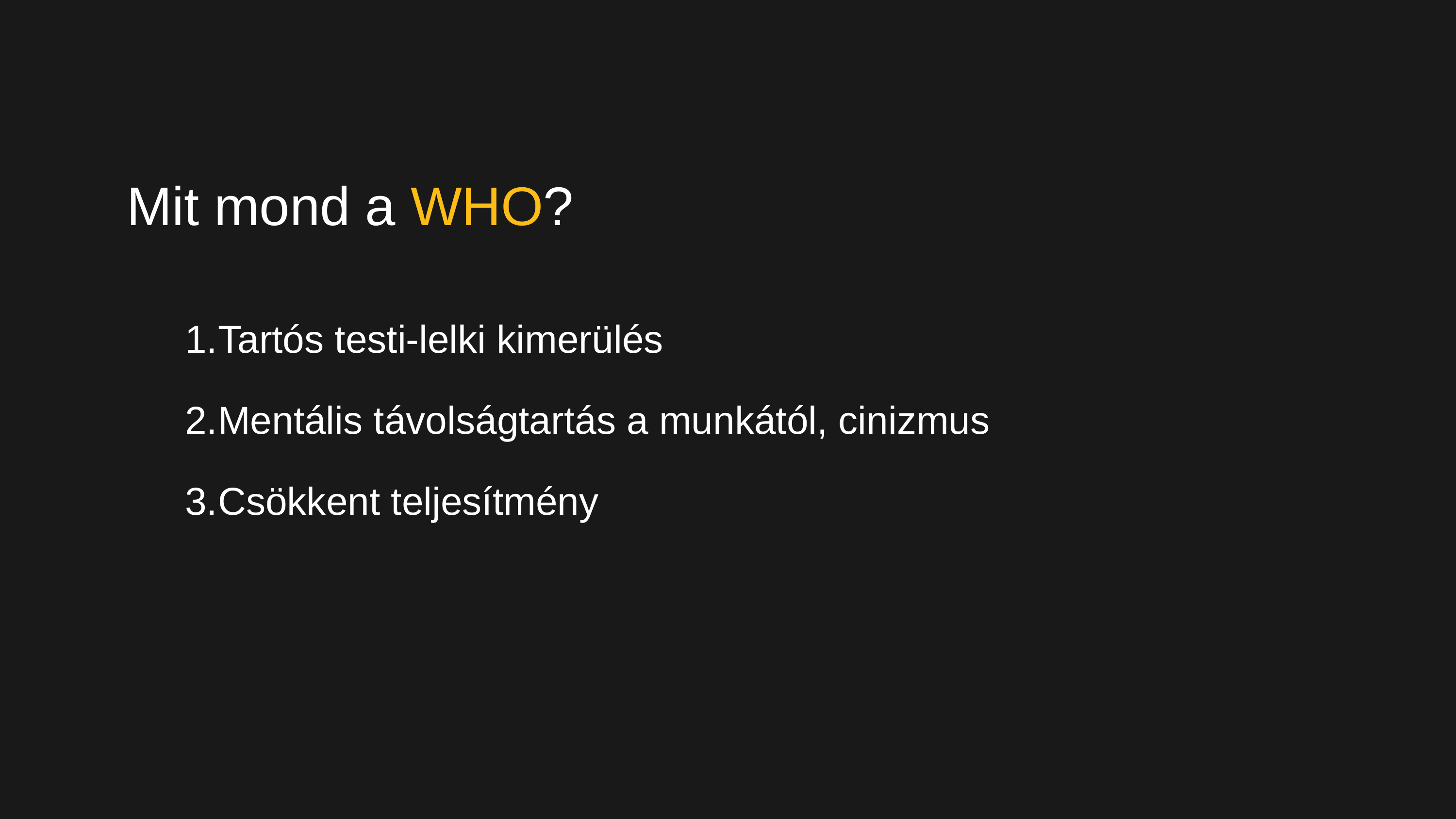

Mit mond a WHO?
Tartós testi-lelki kimerülés
Mentális távolságtartás a munkától, cinizmus
Csökkent teljesítmény